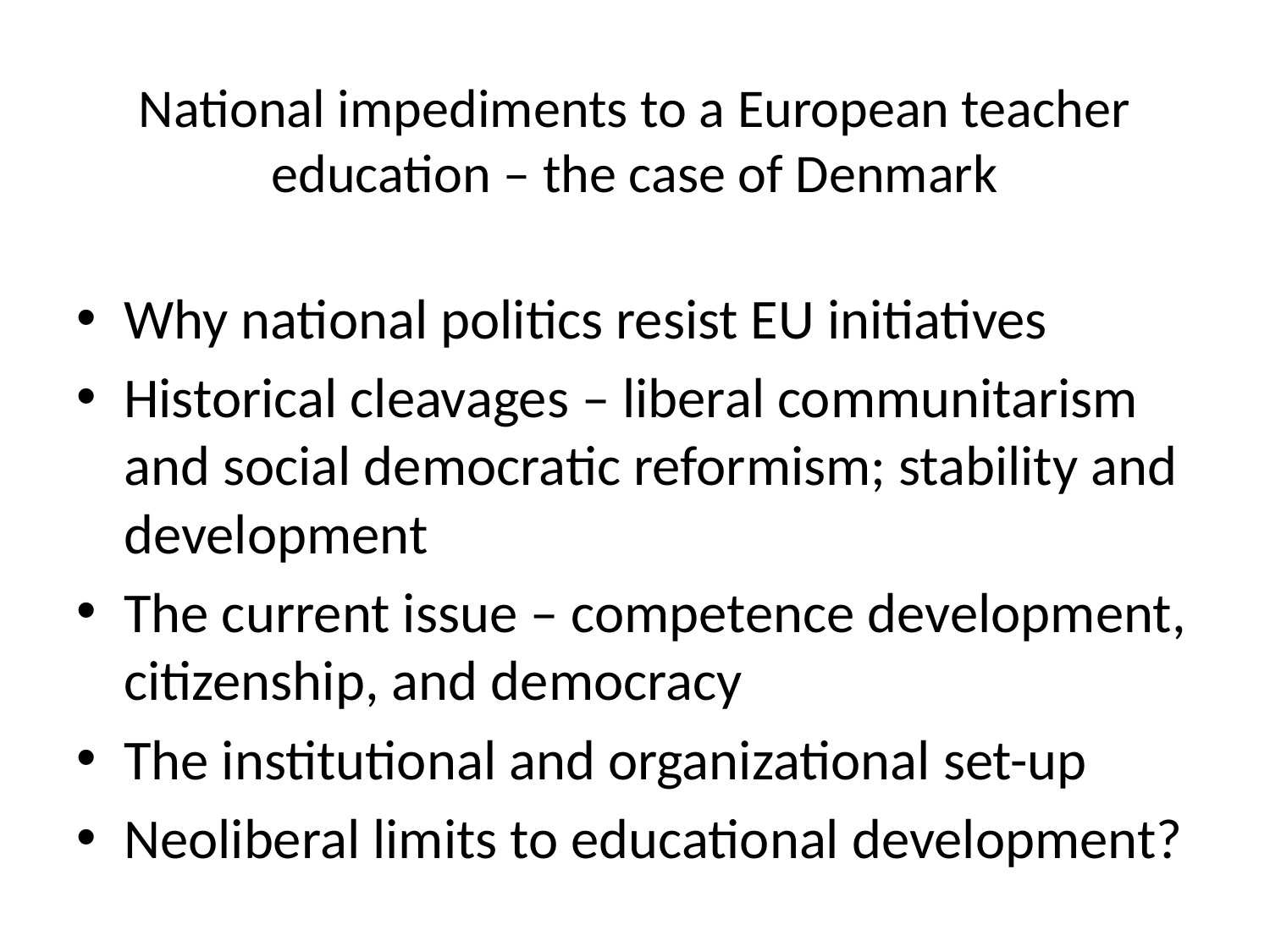

# National impediments to a European teacher education – the case of Denmark
Why national politics resist EU initiatives
Historical cleavages – liberal communitarism and social democratic reformism; stability and development
The current issue – competence development, citizenship, and democracy
The institutional and organizational set-up
Neoliberal limits to educational development?